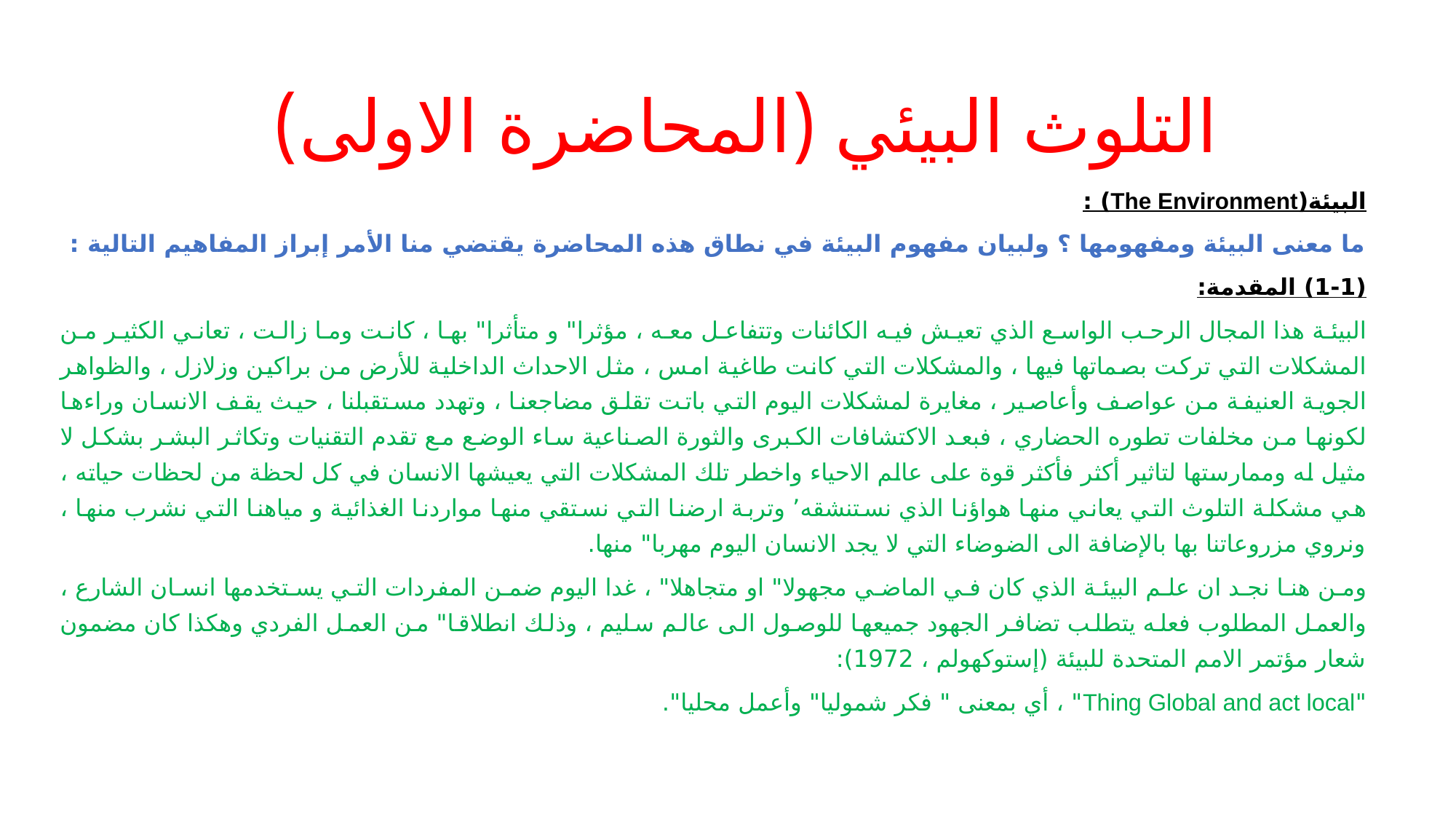

# التلوث البيئي (المحاضرة الاولى)
البيئة(The Environment) :
ما معنى البيئة ومفهومها ؟ ولبيان مفهوم البيئة في نطاق هذه المحاضرة يقتضي منا الأمر إبراز المفاهيم التالية :
(1-1) المقدمة:
البيئة هذا المجال الرحب الواسع الذي تعيش فيه الكائنات وتتفاعل معه ، مؤثرا" و متأثرا" بها ، كانت وما زالت ، تعاني الكثير من المشكلات التي تركت بصماتها فيها ، والمشكلات التي كانت طاغية امس ، مثل الاحداث الداخلية للأرض من براكين وزلازل ، والظواهر الجوية العنيفة من عواصف وأعاصير ، مغايرة لمشكلات اليوم التي باتت تقلق مضاجعنا ، وتهدد مستقبلنا ، حيث يقف الانسان وراءها لكونها من مخلفات تطوره الحضاري ، فبعد الاكتشافات الكبرى والثورة الصناعية ساء الوضع مع تقدم التقنيات وتكاثر البشر بشكل لا مثيل له وممارستها لتاثير أكثر فأكثر قوة على عالم الاحياء واخطر تلك المشكلات التي يعيشها الانسان في كل لحظة من لحظات حياته ، هي مشكلة التلوث التي يعاني منها هواؤنا الذي نستنشقه’ وتربة ارضنا التي نستقي منها مواردنا الغذائية و مياهنا التي نشرب منها ، ونروي مزروعاتنا بها بالإضافة الى الضوضاء التي لا يجد الانسان اليوم مهربا" منها.
ومن هنا نجد ان علم البيئة الذي كان في الماضي مجهولا" او متجاهلا" ، غدا اليوم ضمن المفردات التي يستخدمها انسان الشارع ، والعمل المطلوب فعله يتطلب تضافر الجهود جميعها للوصول الى عالم سليم ، وذلك انطلاقا" من العمل الفردي وهكذا كان مضمون شعار مؤتمر الامم المتحدة للبيئة (إستوكهولم ، 1972):
"Thing Global and act local" ، أي بمعنى " فكر شموليا" وأعمل محليا".